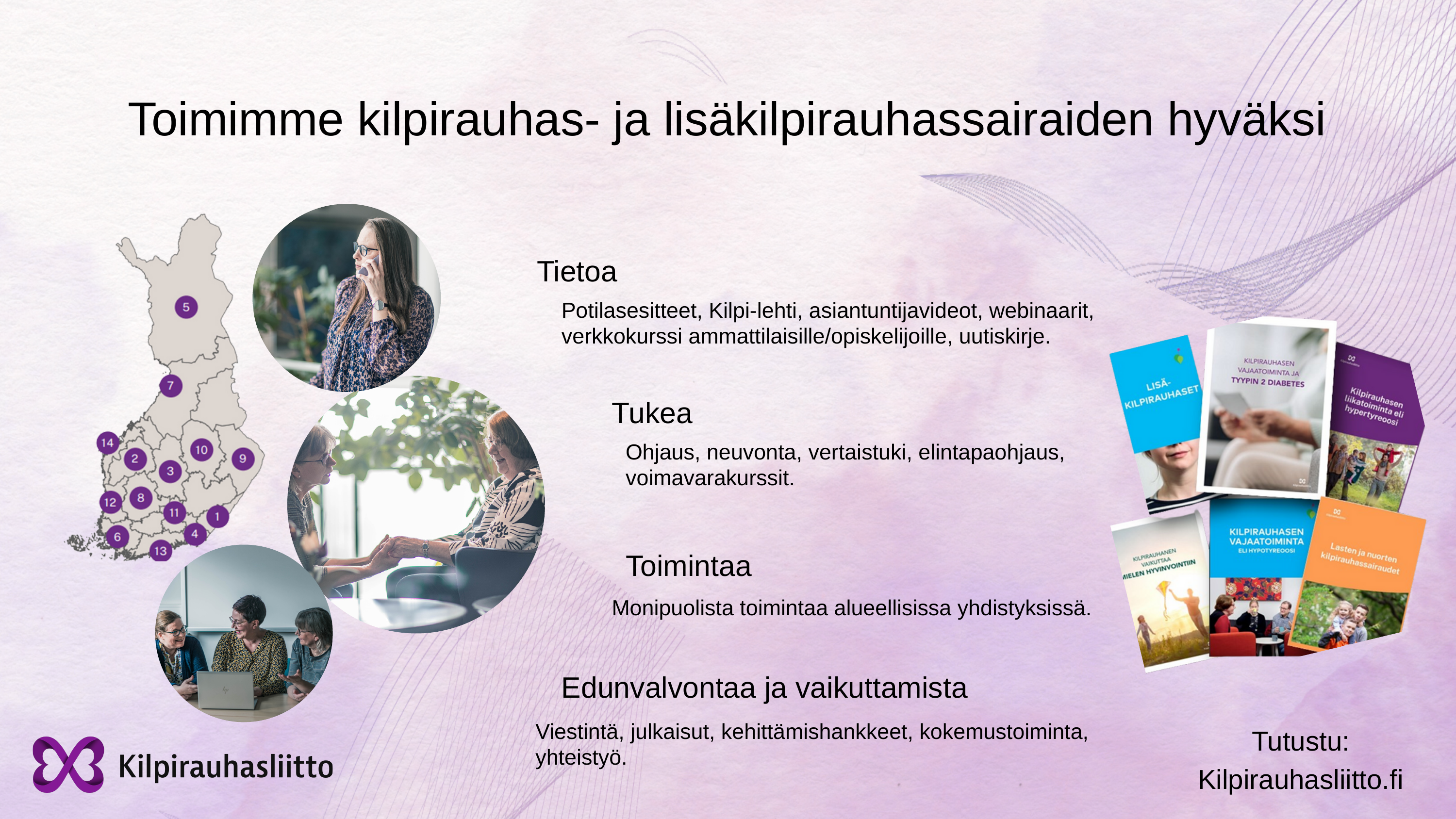

Toimimme kilpirauhas- ja lisäkilpirauhassairaiden hyväksi

Tietoa
Potilasesitteet, Kilpi-lehti, asiantuntijavideot, webinaarit,
verkkokurssi ammattilaisille/opiskelijoille, uutiskirje.

Tukea

Ohjaus, neuvonta, vertaistuki, elintapaohjaus, voimavarakurssit.
Toimintaa

Monipuolista toimintaa alueellisissa yhdistyksissä.
Edunvalvontaa ja vaikuttamista
Viestintä, julkaisut, kehittämishankkeet, kokemustoiminta, yhteistyö.
Tutustu: Kilpirauhasliitto.fi